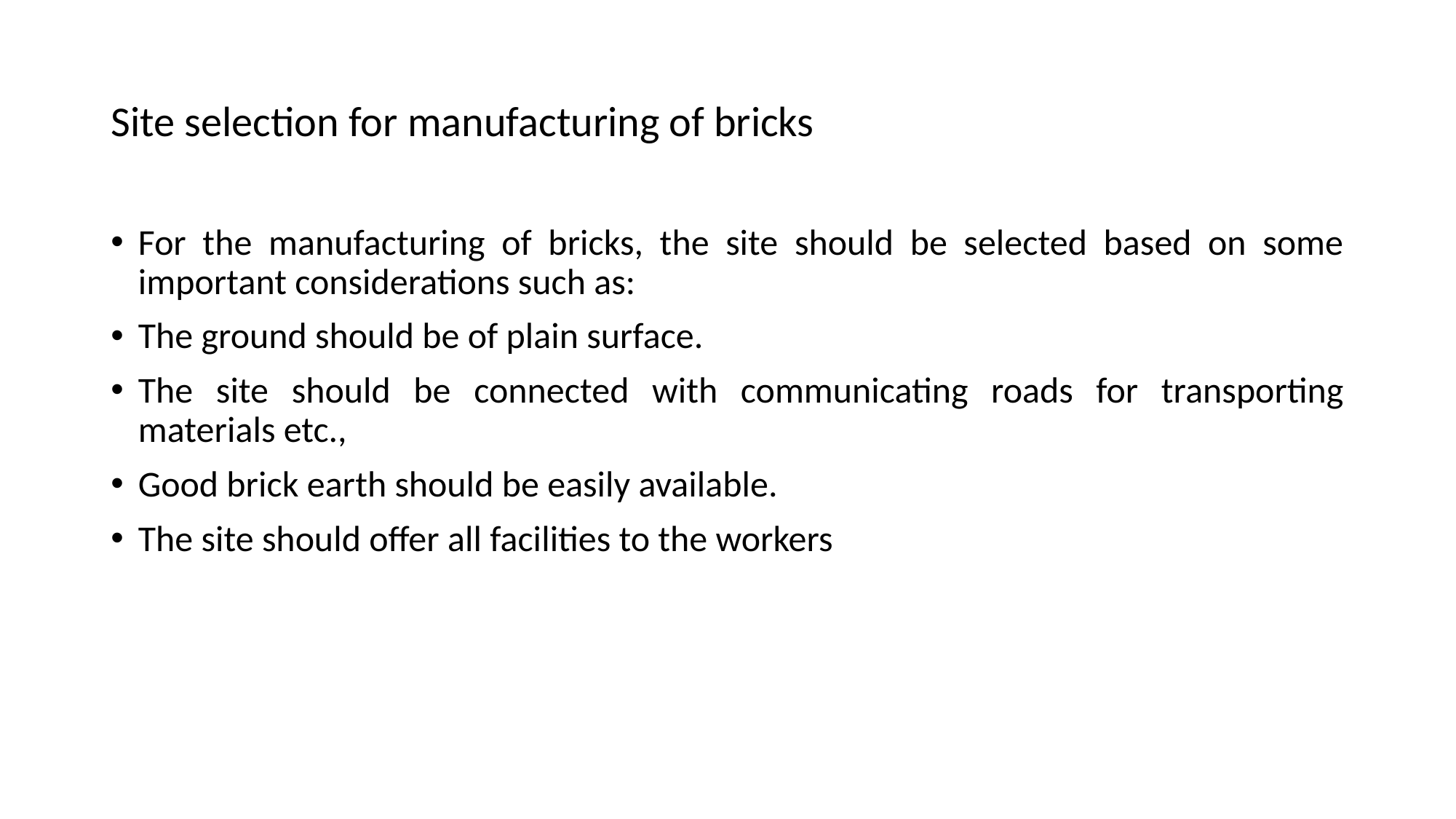

# Site selection for manufacturing of bricks
For the manufacturing of bricks, the site should be selected based on some important considerations such as:
The ground should be of plain surface.
The site should be connected with communicating roads for transporting materials etc.,
Good brick earth should be easily available.
The site should offer all facilities to the workers